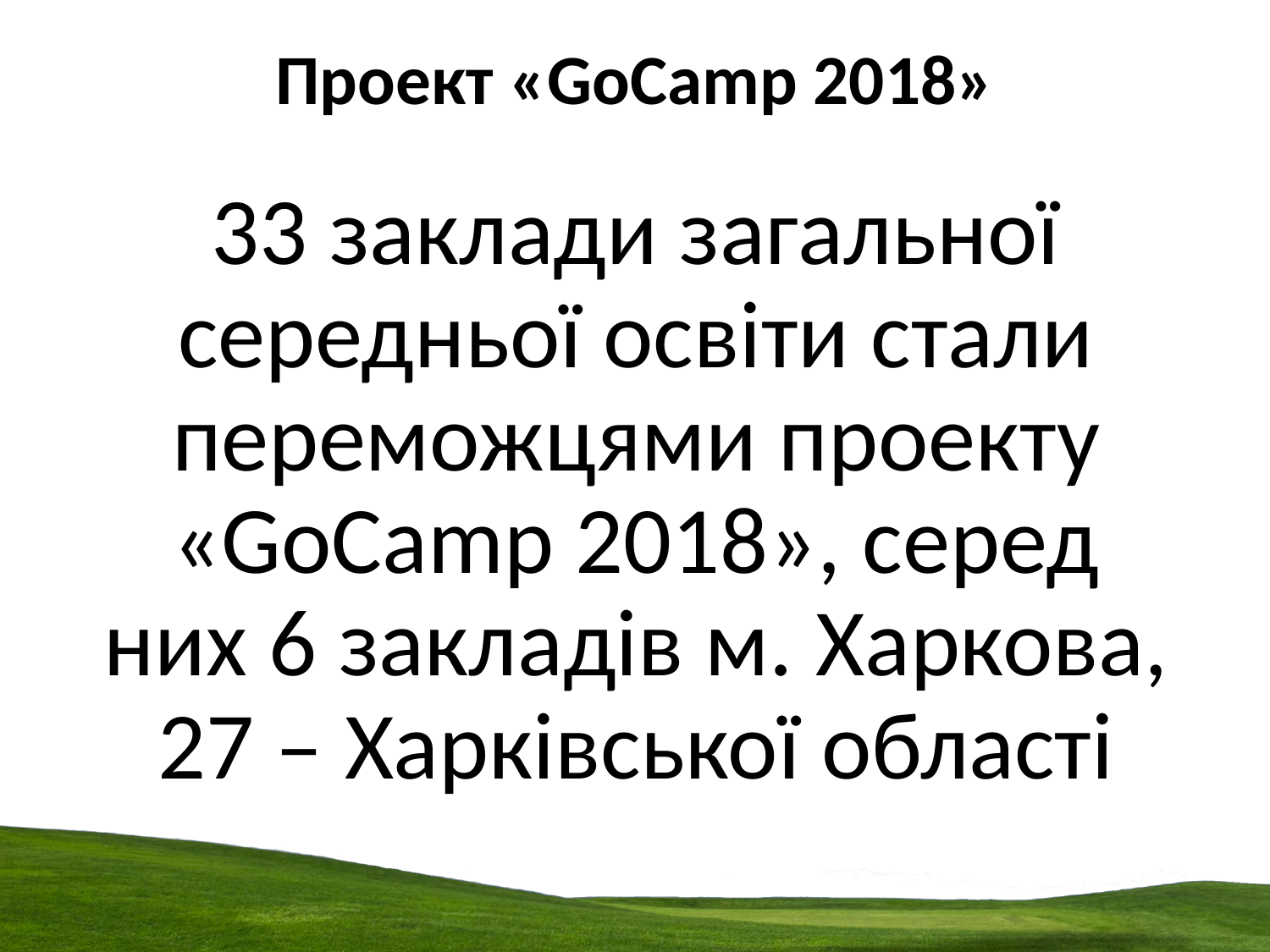

# Проект «GoCamp 2018»
33 заклади загальної середньої освіти стали переможцями проекту «GoCamp 2018», серед них 6 закладів м. Харкова, 27 – Харківської області